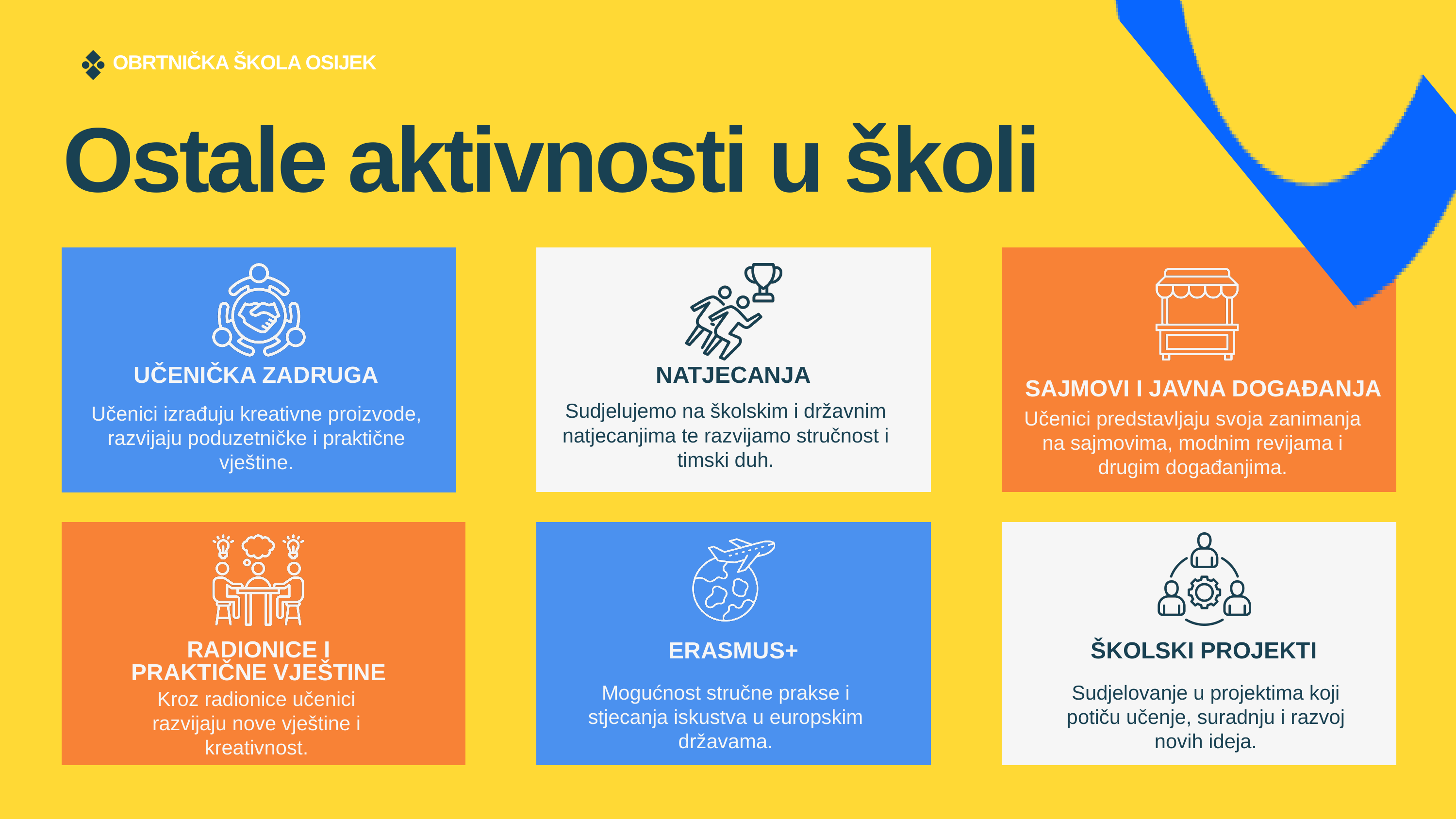

OBRTNIČKA ŠKOLA OSIJEK
Ostale aktivnosti u školi

UČENIČKA ZADRUGA
NATJECANJA
SAJMOVI I JAVNA DOGAĐANJA
Sudjelujemo na školskim i državnim natjecanjima te razvijamo stručnost i timski duh.
Učenici izrađuju kreativne proizvode, razvijaju poduzetničke i praktične vještine.
Učenici predstavljaju svoja zanimanja na sajmovima, modnim revijama i drugim događanjima.

RADIONICE I PRAKTIČNE VJEŠTINE
ERASMUS+
ŠKOLSKI PROJEKTI
Mogućnost stručne prakse i stjecanja iskustva u europskim državama.
Sudjelovanje u projektima koji potiču učenje, suradnju i razvoj novih ideja.
Kroz radionice učenici razvijaju nove vještine i kreativnost.